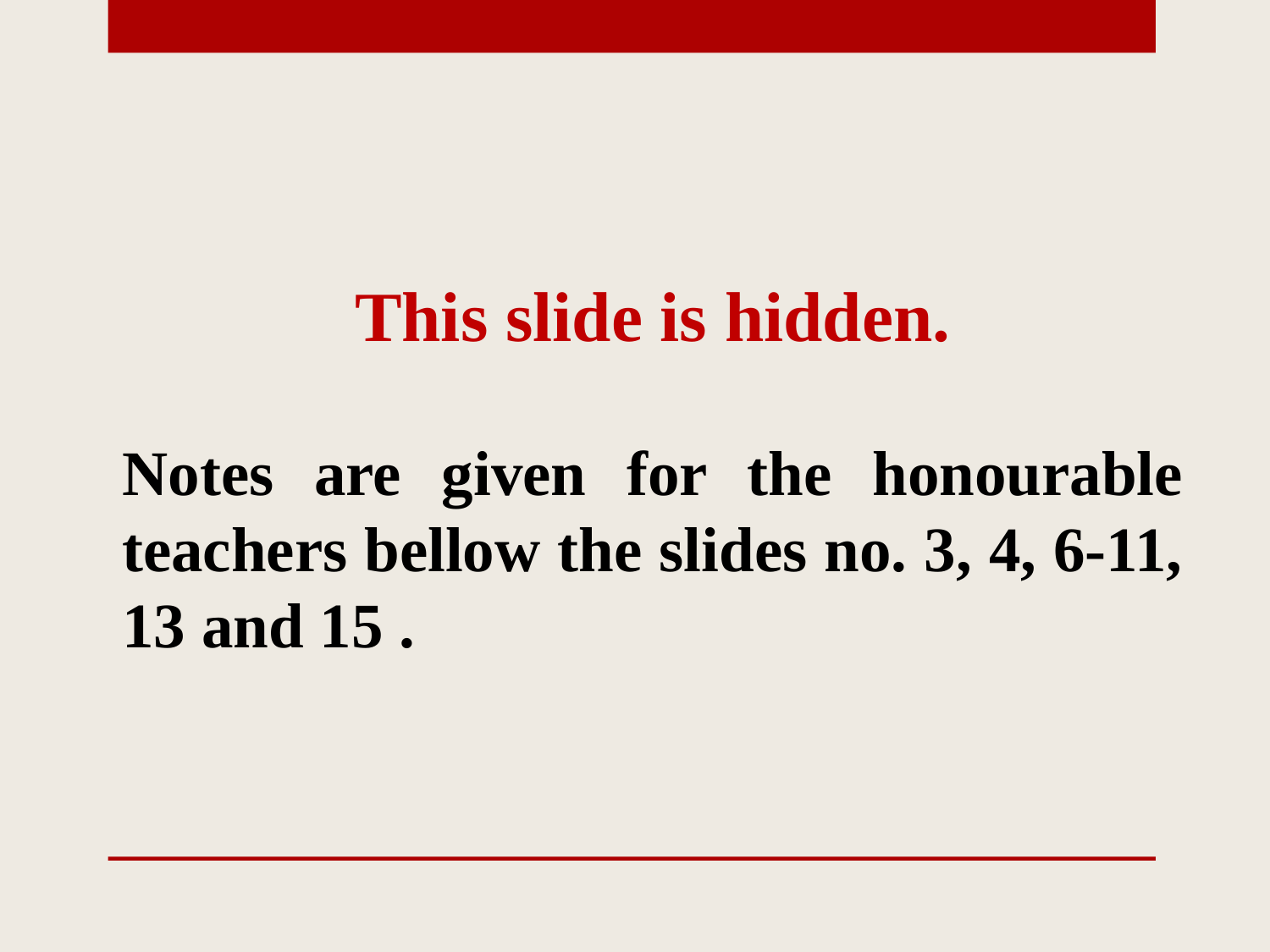

This slide is hidden.

Notes are given for the honourable teachers bellow the slides no. 3, 4, 6-11, 13 and 15 .